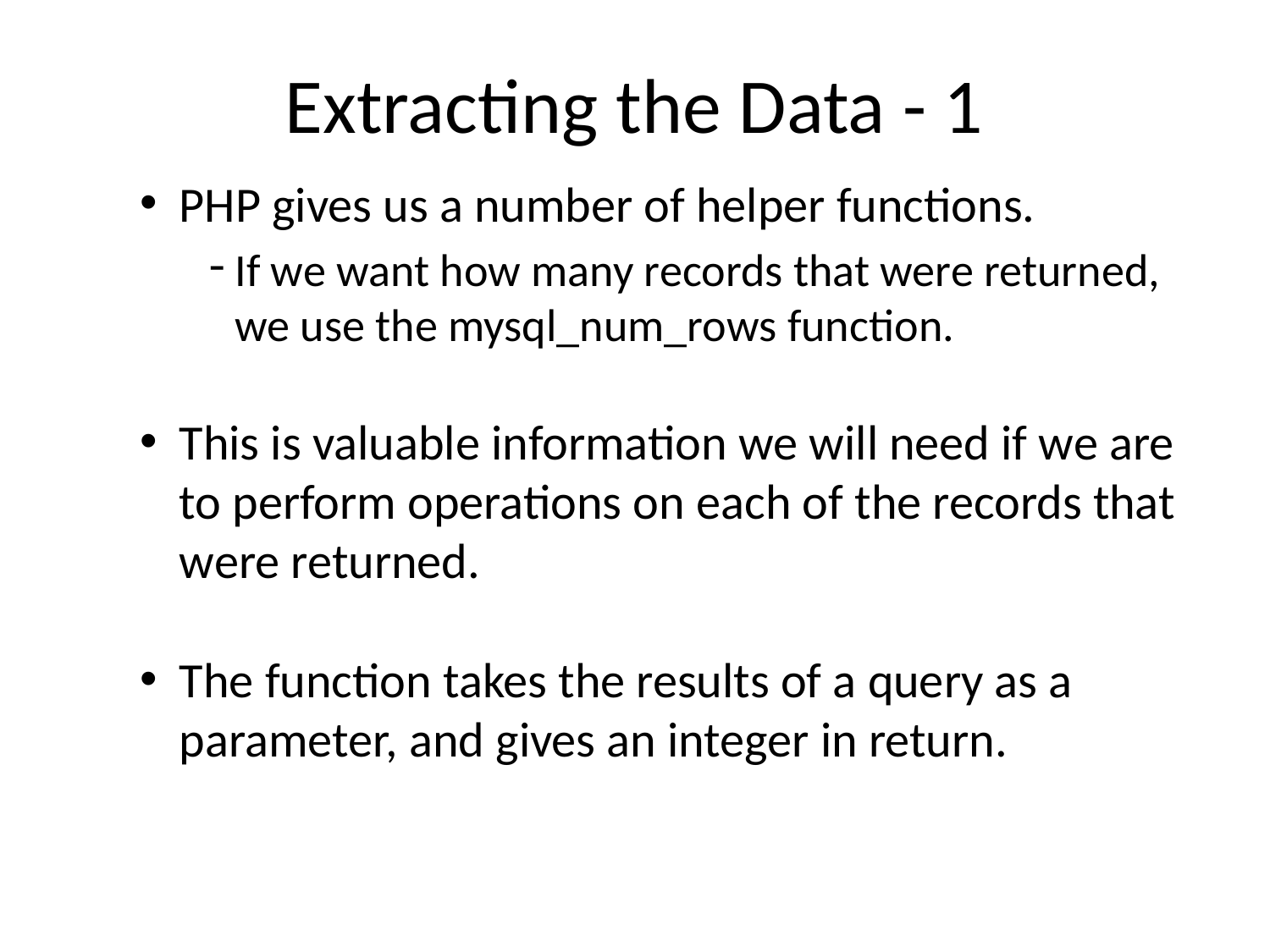

# Extracting the Data - 1
PHP gives us a number of helper functions.
If we want how many records that were returned, we use the mysql_num_rows function.

This is valuable information we will need if we are to perform operations on each of the records that were returned.

The function takes the results of a query as a parameter, and gives an integer in return.